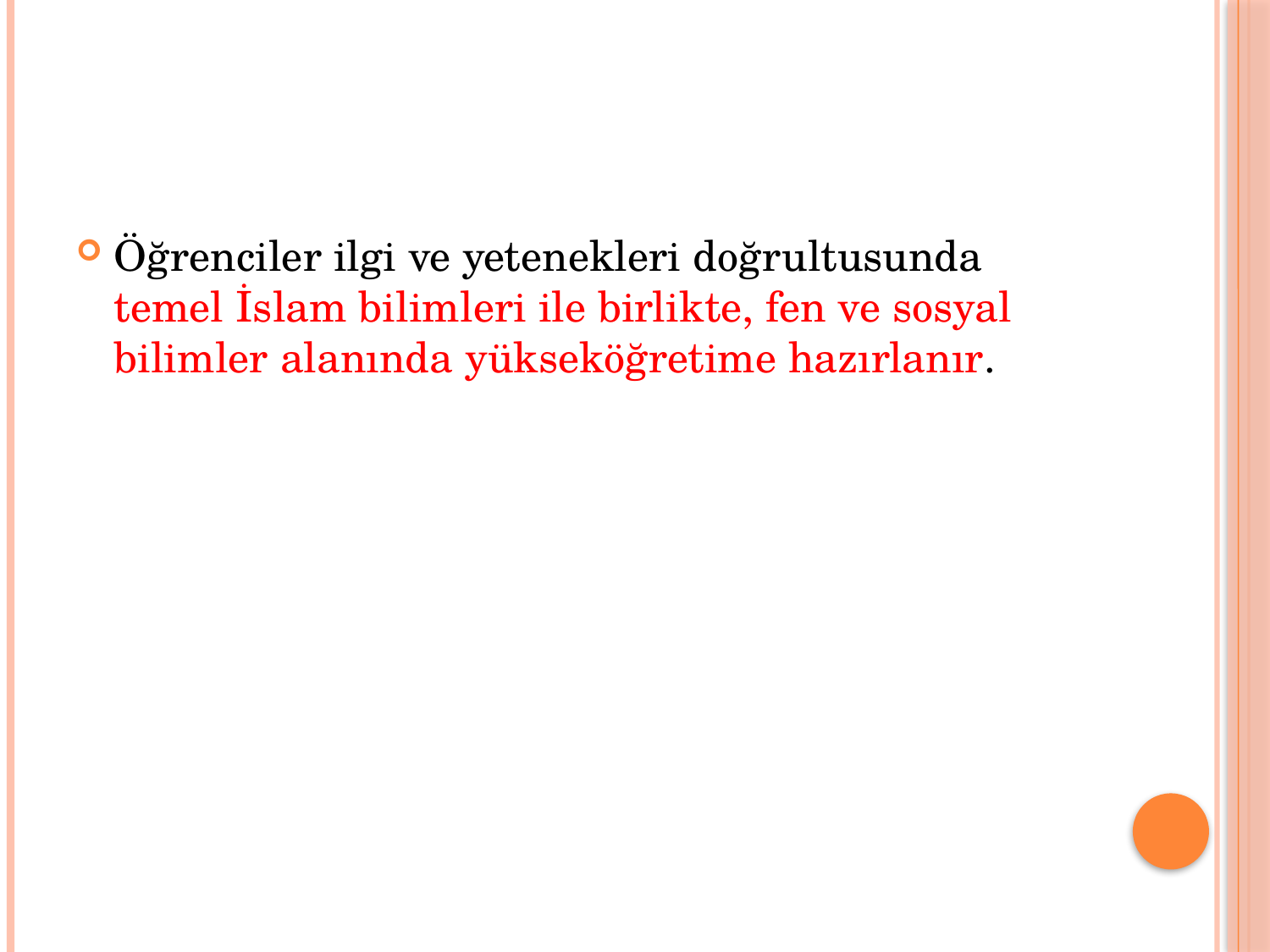

Öğrenciler ilgi ve yetenekleri doğrultusunda temel İslam bilimleri ile birlikte, fen ve sosyal bilimler alanında yükseköğretime hazırlanır.